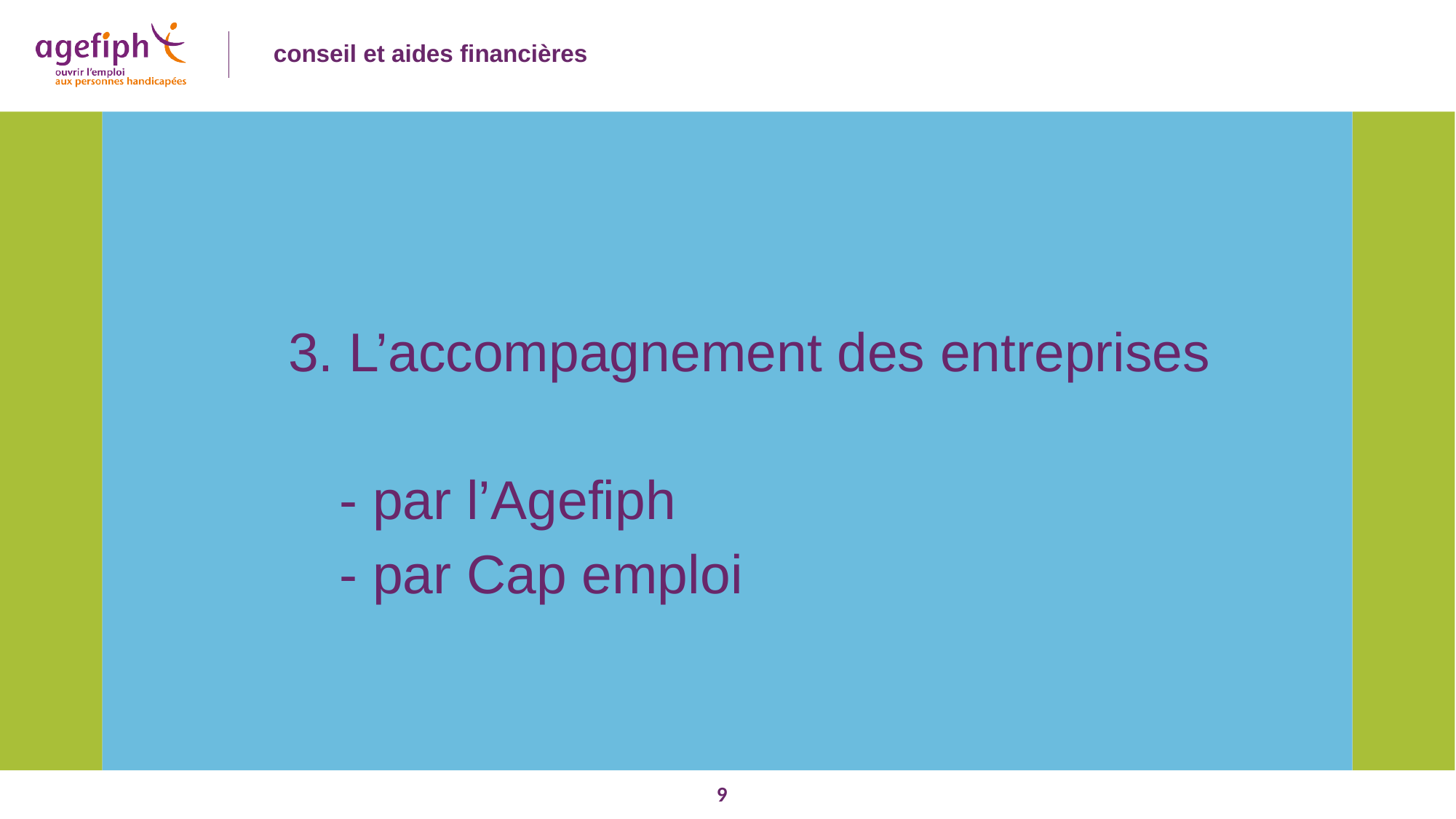

3. L’accompagnement des entreprises

            - par l’Agefiph
            - par Cap emploi